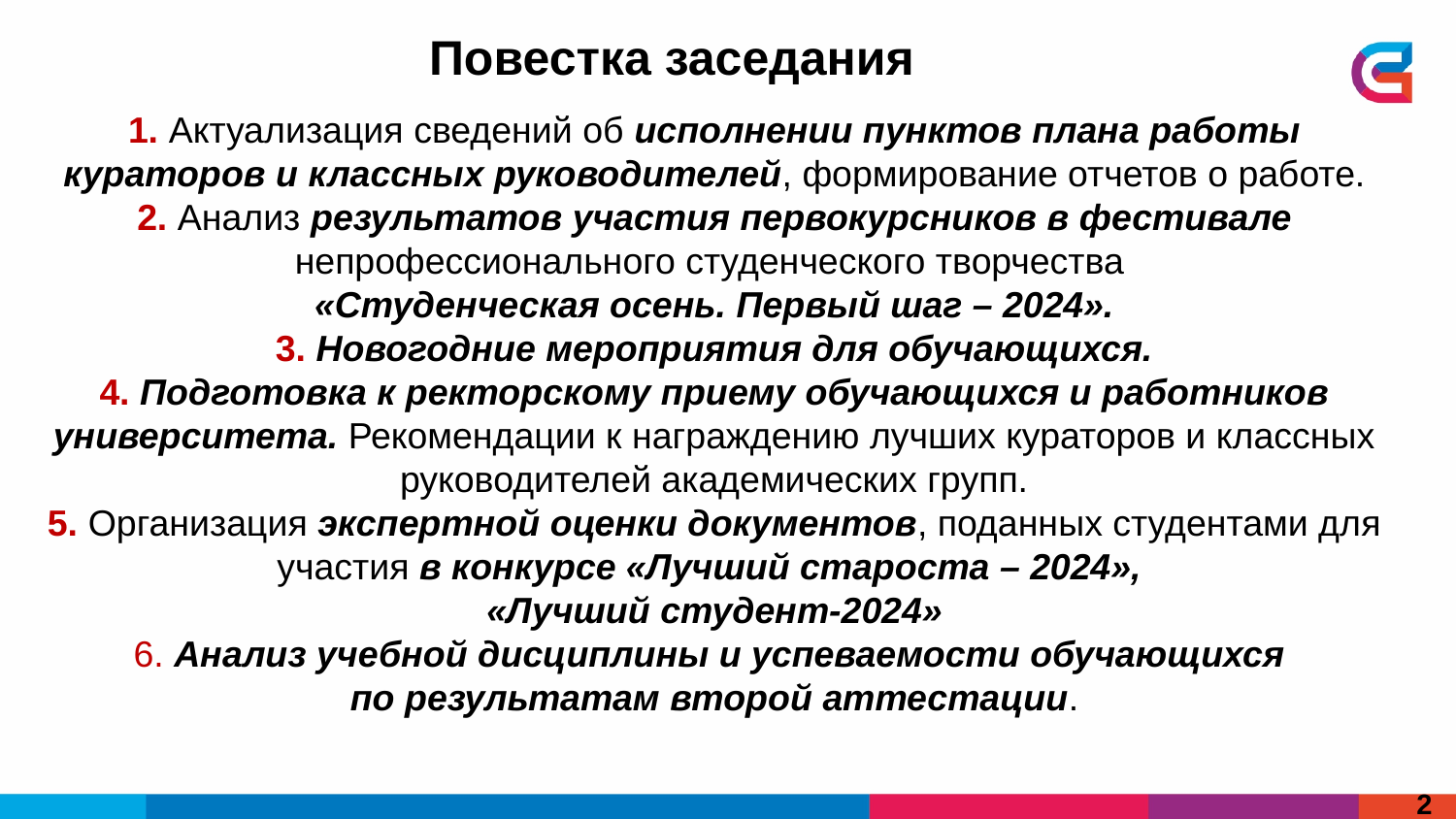

Повестка заседания
1. Актуализация сведений об исполнении пунктов плана работы кураторов и классных руководителей, формирование отчетов о работе.
2. Анализ результатов участия первокурсников в фестивале непрофессионального студенческого творчества
«Студенческая осень. Первый шаг – 2024».
3. Новогодние мероприятия для обучающихся.
4. Подготовка к ректорскому приему обучающихся и работников университета. Рекомендации к награждению лучших кураторов и классных руководителей академических групп.
5. Организация экспертной оценки документов, поданных студентами для участия в конкурсе «Лучший староста – 2024»,
«Лучший студент-2024»
6. Анализ учебной дисциплины и успеваемости обучающихся
по результатам второй аттестации.
2